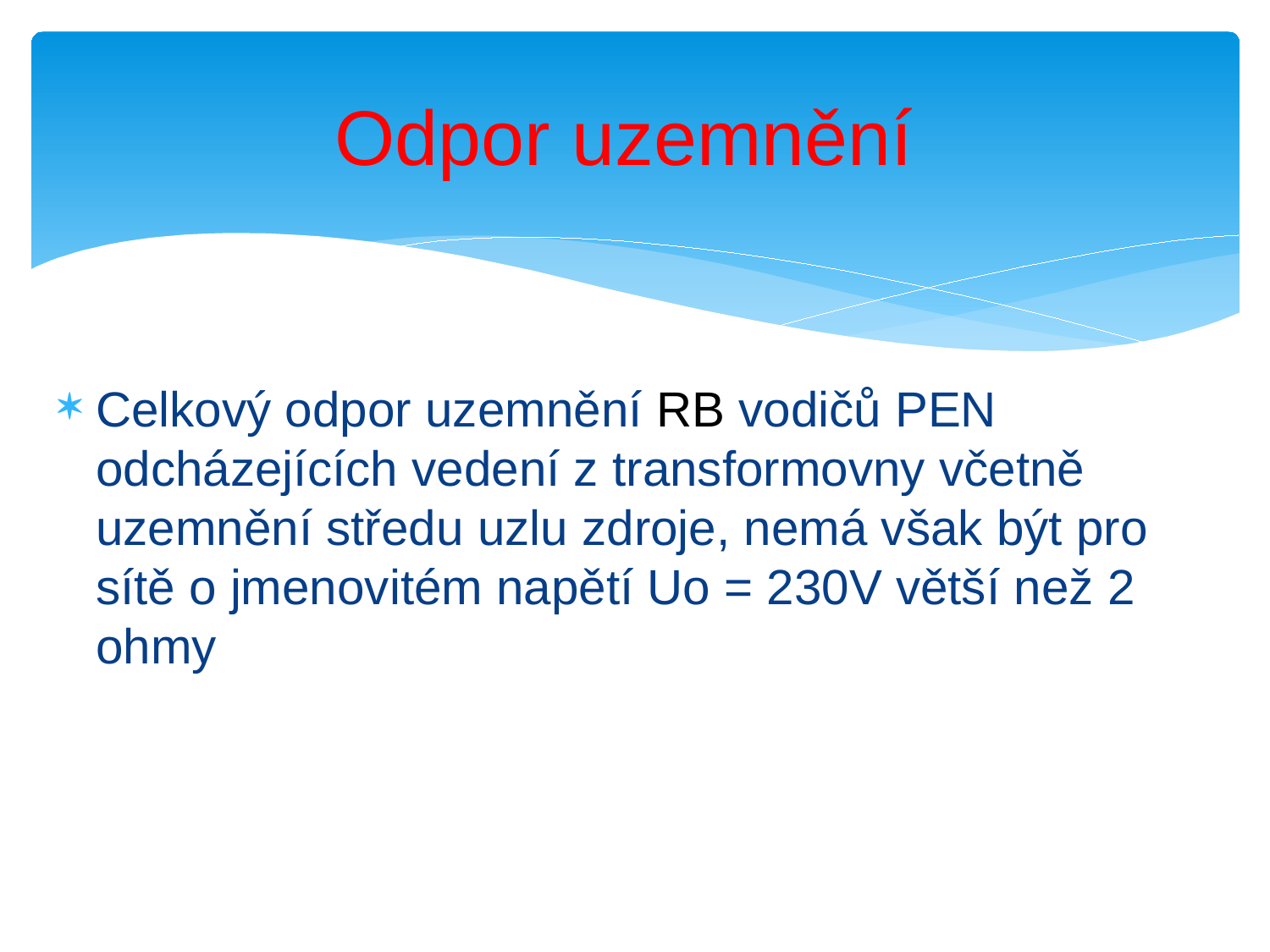

# Odpor uzemnění
Celkový odpor uzemnění RB vodičů PEN odcházejících vedení z transformovny včetně uzemnění středu uzlu zdroje, nemá však být pro sítě o jmenovitém napětí Uo = 230V větší než 2 ohmy